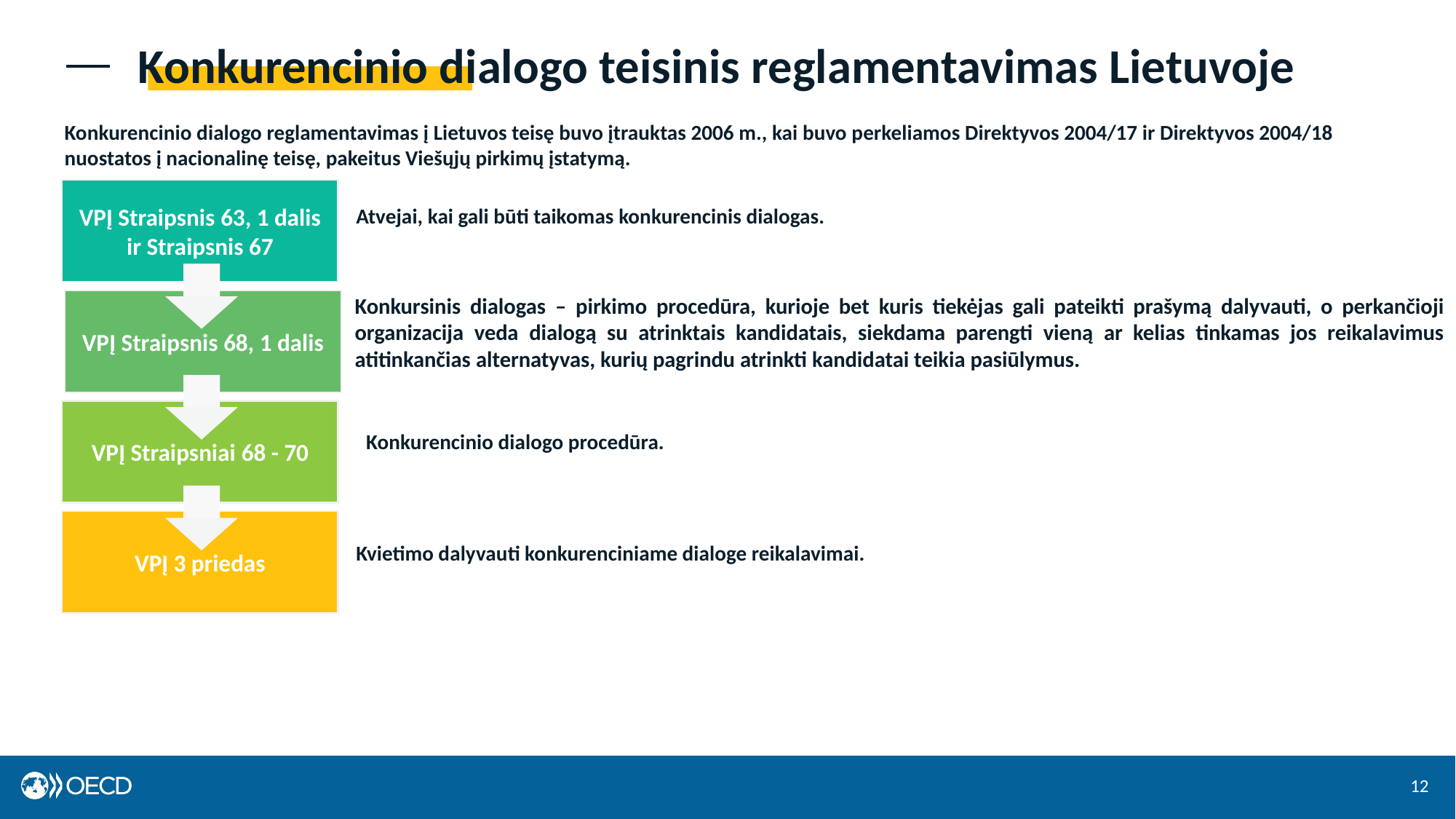

# Konkurencinio dialogo teisinis reglamentavimas Lietuvoje

Konkurencinio dialogo reglamentavimas į Lietuvos teisę buvo įtrauktas 2006 m., kai buvo perkeliamos Direktyvos 2004/17 ir Direktyvos 2004/18 nuostatos į nacionalinę teisę, pakeitus Viešųjų pirkimų įstatymą.
VPĮ Straipsnis 63, 1 dalis ir Straipsnis 67
Atvejai, kai gali būti taikomas konkurencinis dialogas.

VPĮ Straipsnis 68, 1 dalis
Konkursinis dialogas – pirkimo procedūra, kurioje bet kuris tiekėjas gali pateikti prašymą dalyvauti, o perkančioji organizacija veda dialogą su atrinktais kandidatais, siekdama parengti vieną ar kelias tinkamas jos reikalavimus atitinkančias alternatyvas, kurių pagrindu atrinkti kandidatai teikia pasiūlymus.

VPĮ Straipsniai 68 - 70
 Konkurencinio dialogo procedūra.

VPĮ 3 priedas
Kvietimo dalyvauti konkurenciniame dialoge reikalavimai.
12